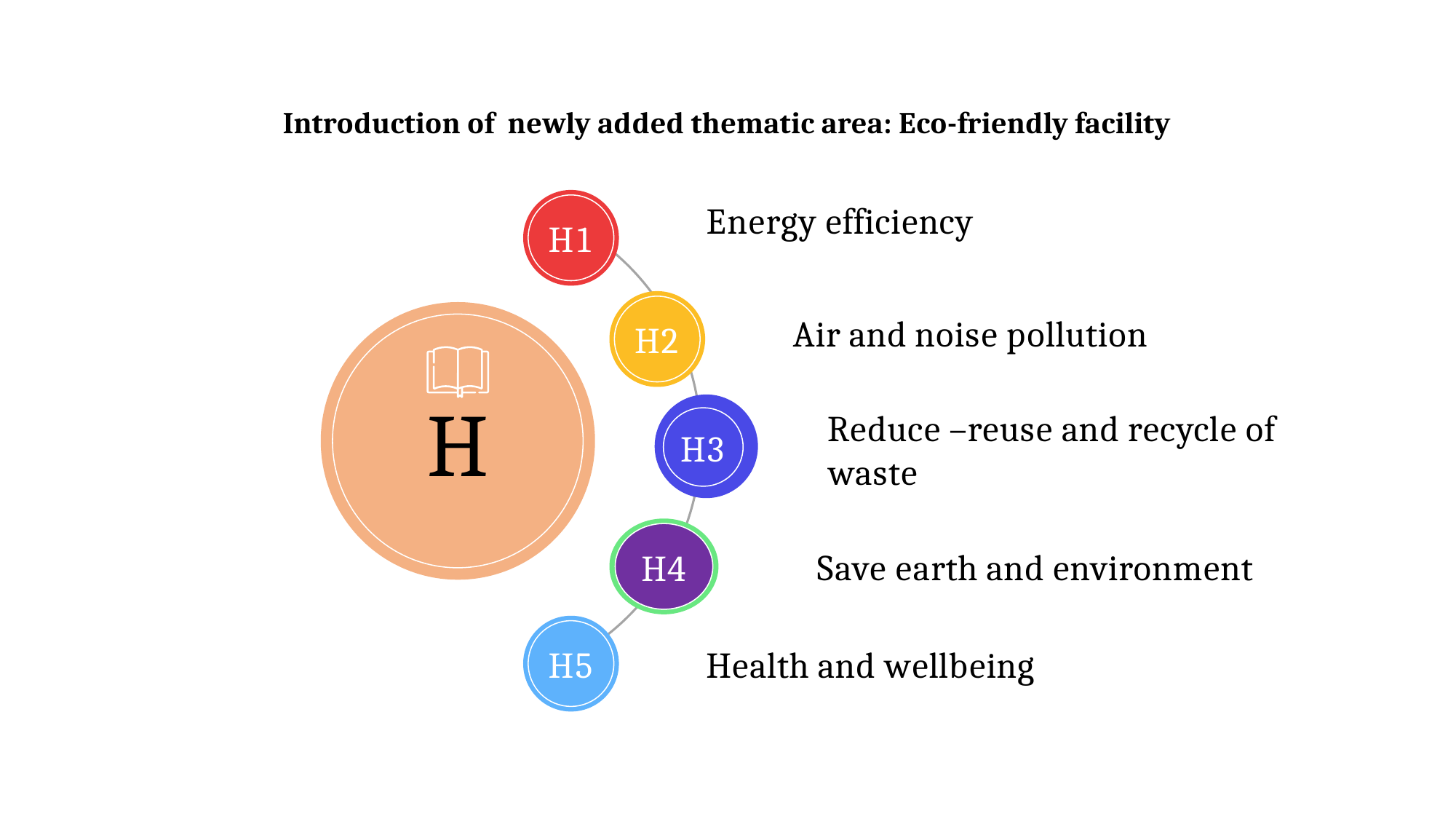

# Introduction of  newly added thematic area: Eco-friendly facility

Energy efficiency

H1

H

Air and noise pollution

H2

H3

Reduce –reuse and recycle of waste

H4

Save earth and environment

Health and wellbeing

H5